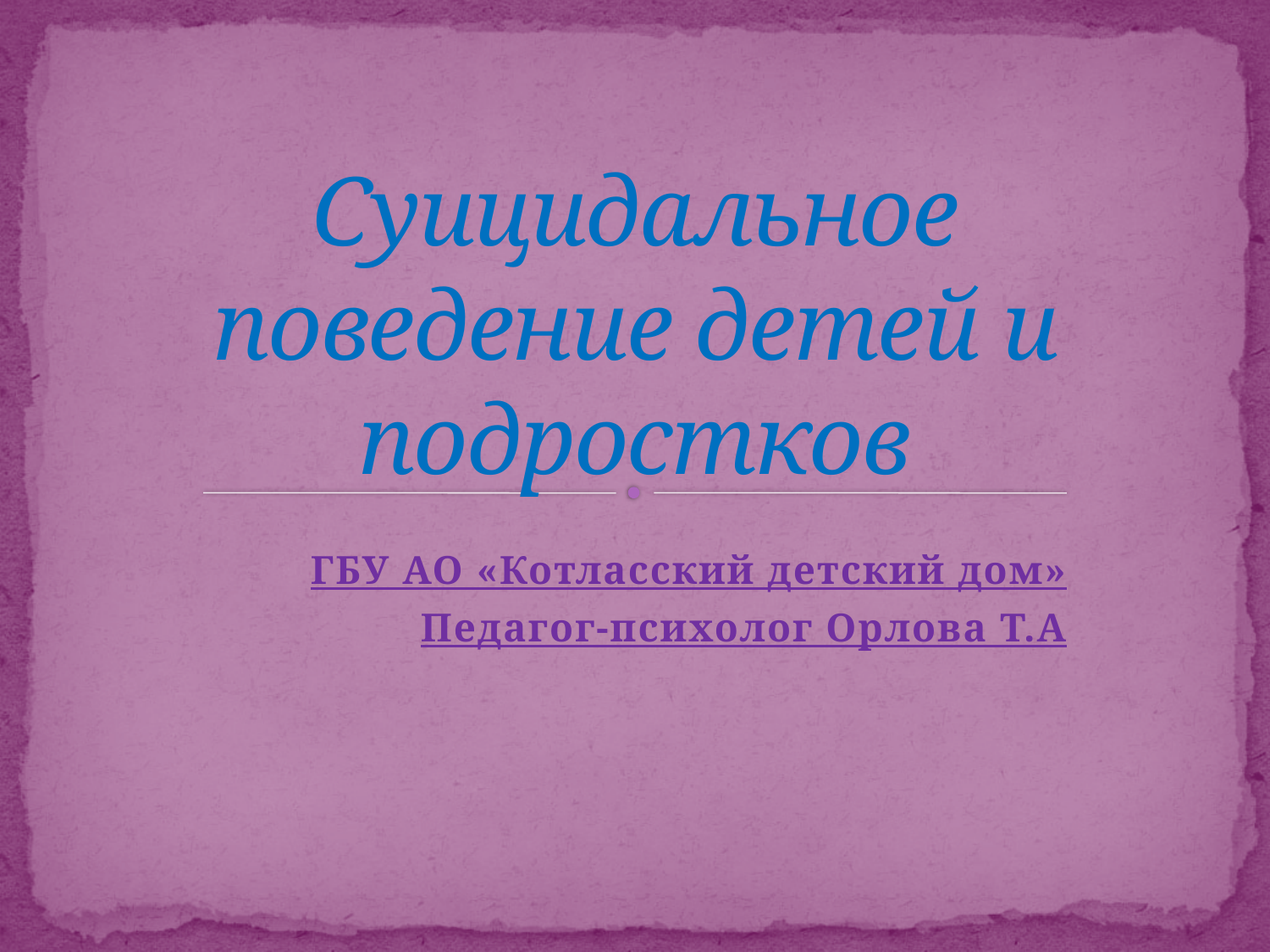

# Суицидальное поведение детей и подростков
ГБУ АО «Котласский детский дом»
Педагог-психолог Орлова Т.А